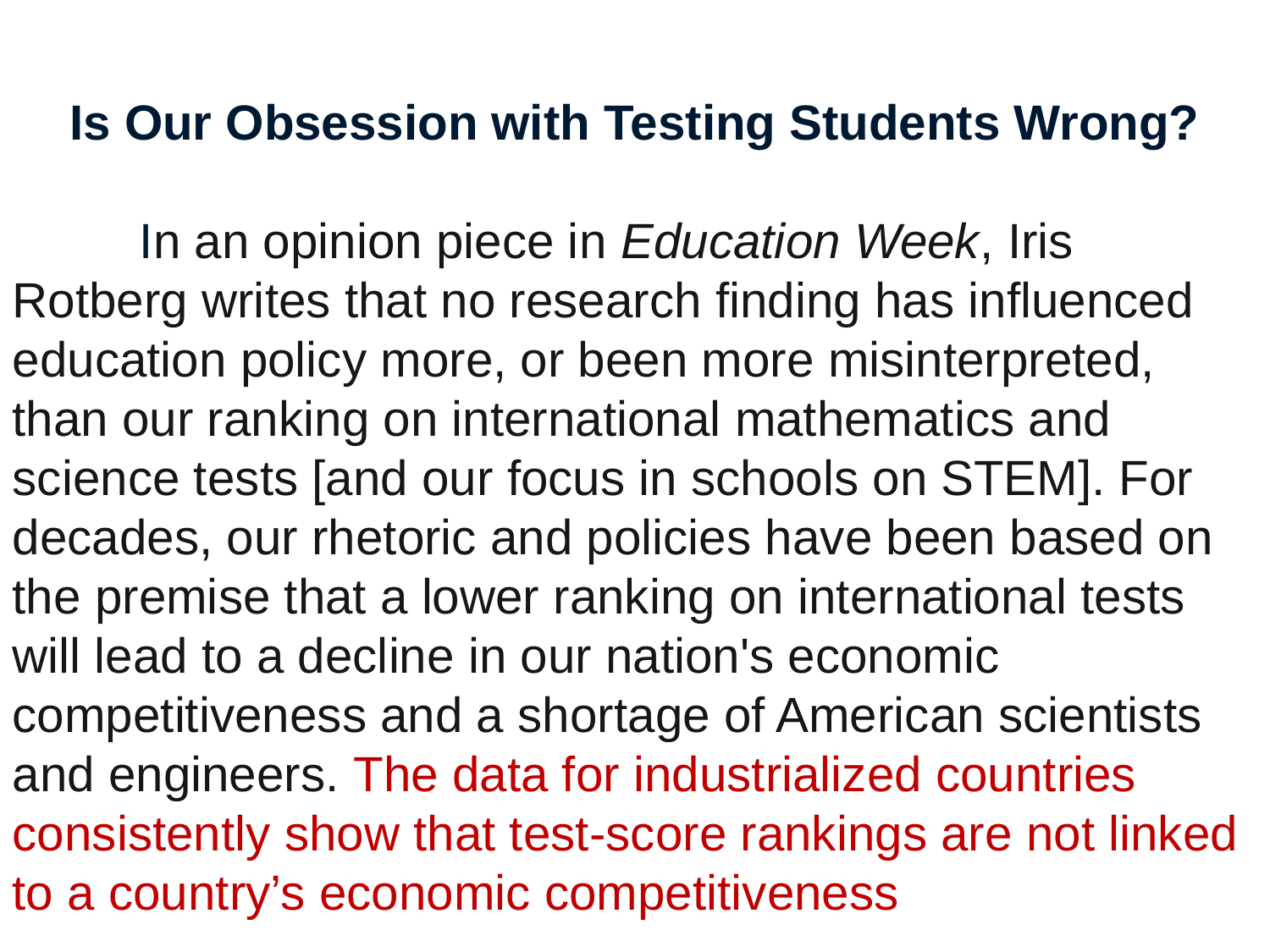

Is Our Obsession with Testing Students Wrong?

	In an opinion piece in Education Week, Iris Rotberg writes that no research finding has influenced education policy more, or been more misinterpreted, than our ranking on international mathematics and science tests [and our focus in schools on STEM]. For decades, our rhetoric and policies have been based on the premise that a lower ranking on international tests will lead to a decline in our nation's economic competitiveness and a shortage of American scientists and engineers. The data for industrialized countries consistently show that test-score rankings are not linked to a country’s economic competitiveness
79